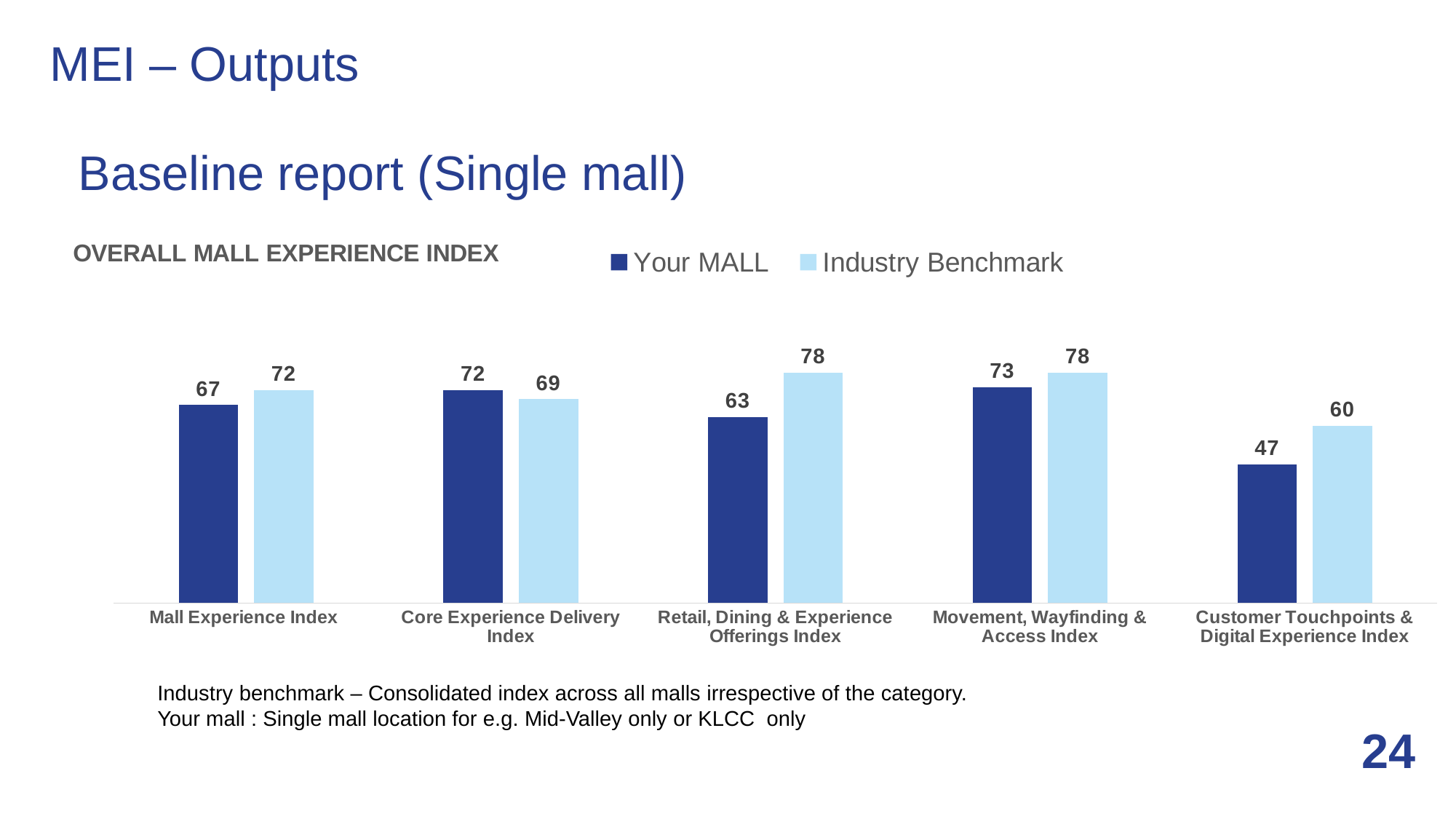

MEI – Outputs
Baseline report (Single mall)

### Chart: OVERALL MALL EXPERIENCE INDEX

| Category | Your MALL | Industry Benchmark |
|---|---|---|
| Mall Experience Index  | 67.0 | 72.0 |
| Core Experience Delivery Index | 72.0 | 69.0 |
| Retail, Dining & Experience Offerings Index | 63.0 | 78.0 |
| Movement, Wayfinding & Access Index | 73.0 | 78.0 |
| Customer Touchpoints & Digital Experience Index | 47.0 | 60.0 |
Industry benchmark – Consolidated index across all malls irrespective of the category.
Your mall : Single mall location for e.g. Mid-Valley only or KLCC  only